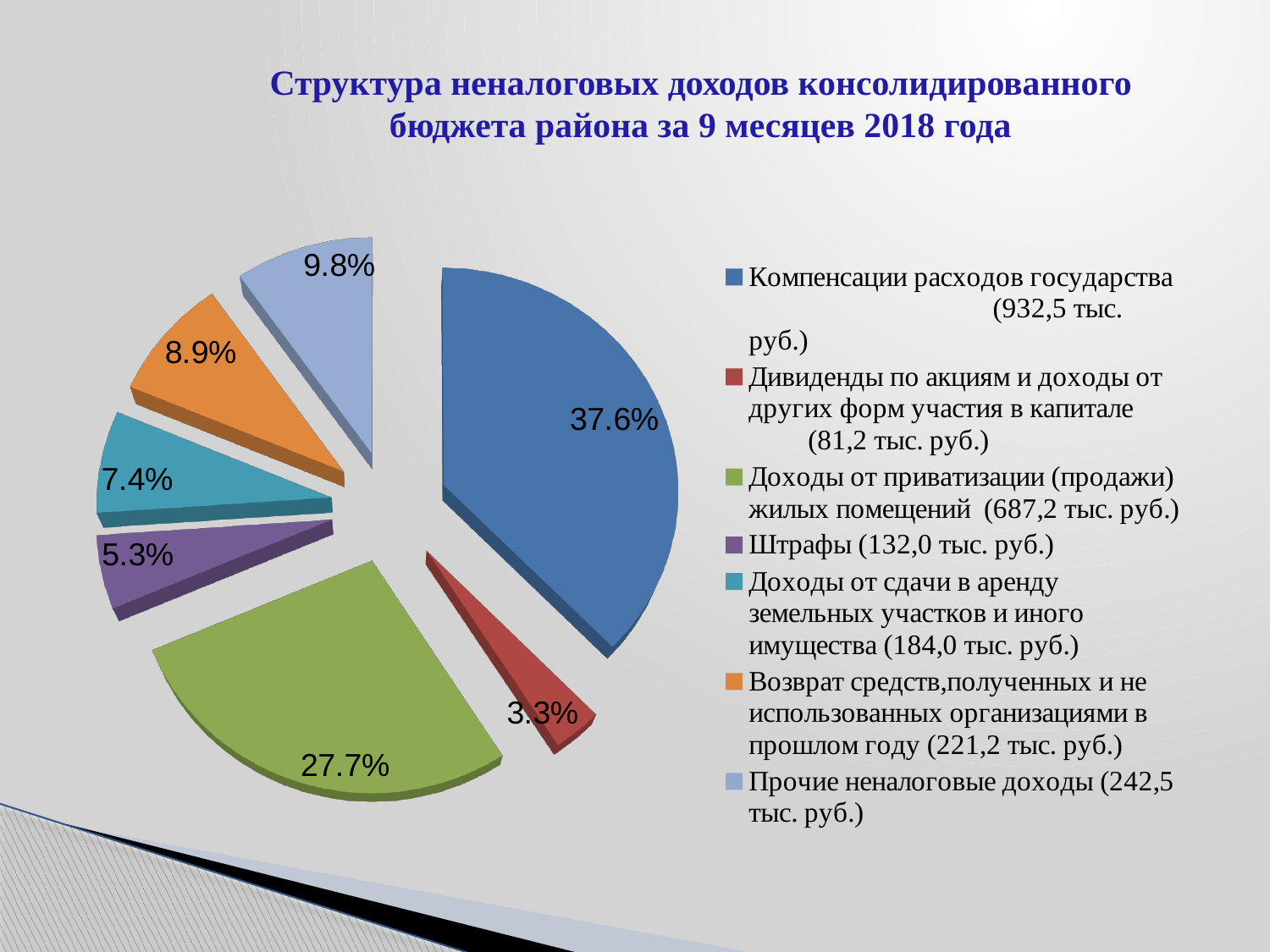

# Структура неналоговых доходов консолидированного бюджета района за 9 месяцев 2018 года

[unsupported chart]